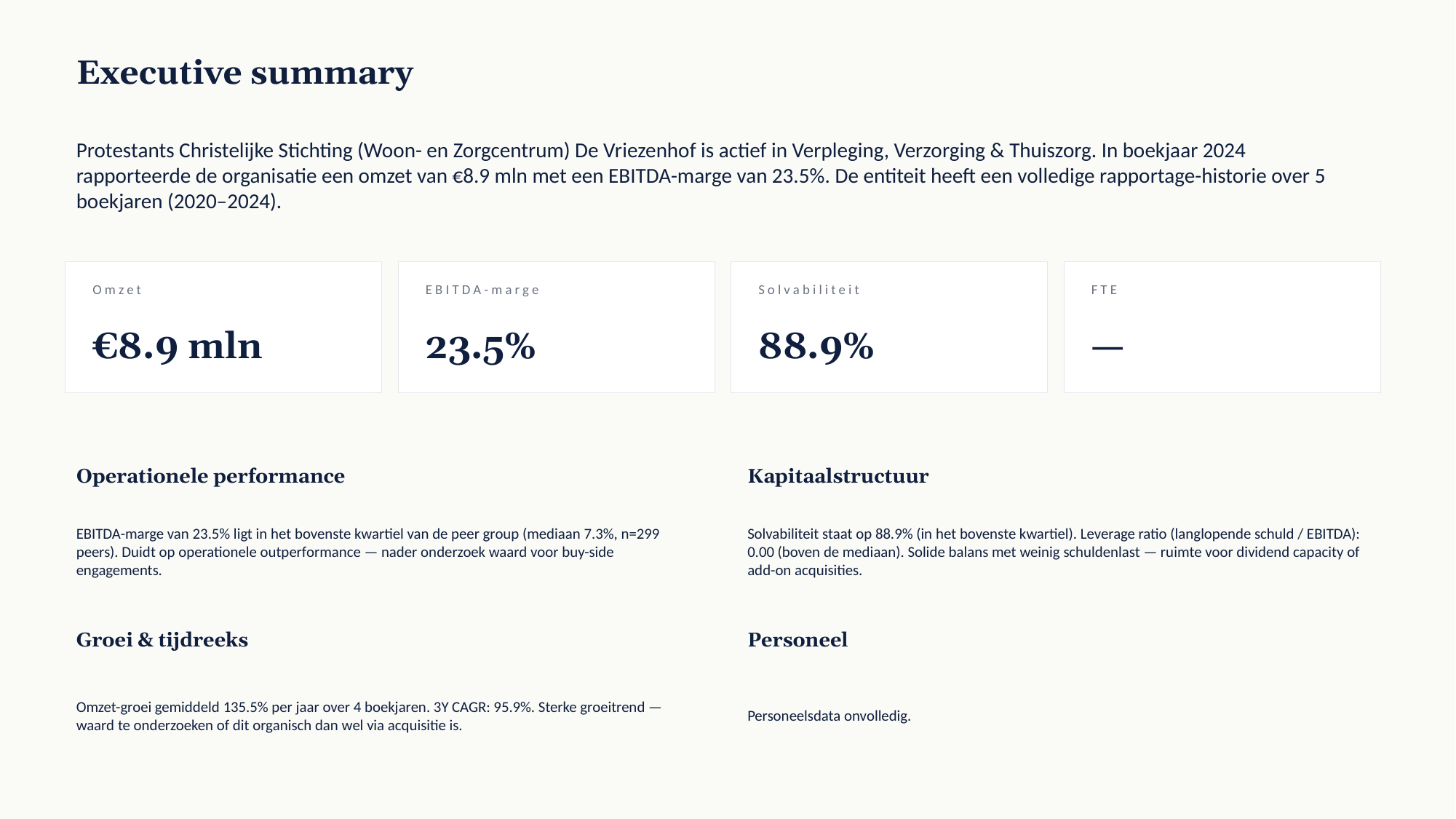

Executive summary
Protestants Christelijke Stichting (Woon- en Zorgcentrum) De Vriezenhof is actief in Verpleging, Verzorging & Thuiszorg. In boekjaar 2024 rapporteerde de organisatie een omzet van €8.9 mln met een EBITDA-marge van 23.5%. De entiteit heeft een volledige rapportage-historie over 5 boekjaren (2020–2024).

Omzet
EBITDA-marge
Solvabiliteit
FTE
€8.9 mln
23.5%
88.9%
—
Operationele performance
Kapitaalstructuur
EBITDA-marge van 23.5% ligt in het bovenste kwartiel van de peer group (mediaan 7.3%, n=299 peers). Duidt op operationele outperformance — nader onderzoek waard voor buy-side engagements.
Solvabiliteit staat op 88.9% (in het bovenste kwartiel). Leverage ratio (langlopende schuld / EBITDA): 0.00 (boven de mediaan). Solide balans met weinig schuldenlast — ruimte voor dividend capacity of add-on acquisities.
Groei & tijdreeks
Personeel
Omzet-groei gemiddeld 135.5% per jaar over 4 boekjaren. 3Y CAGR: 95.9%. Sterke groeitrend — waard te onderzoeken of dit organisch dan wel via acquisitie is.
Personeelsdata onvolledig.